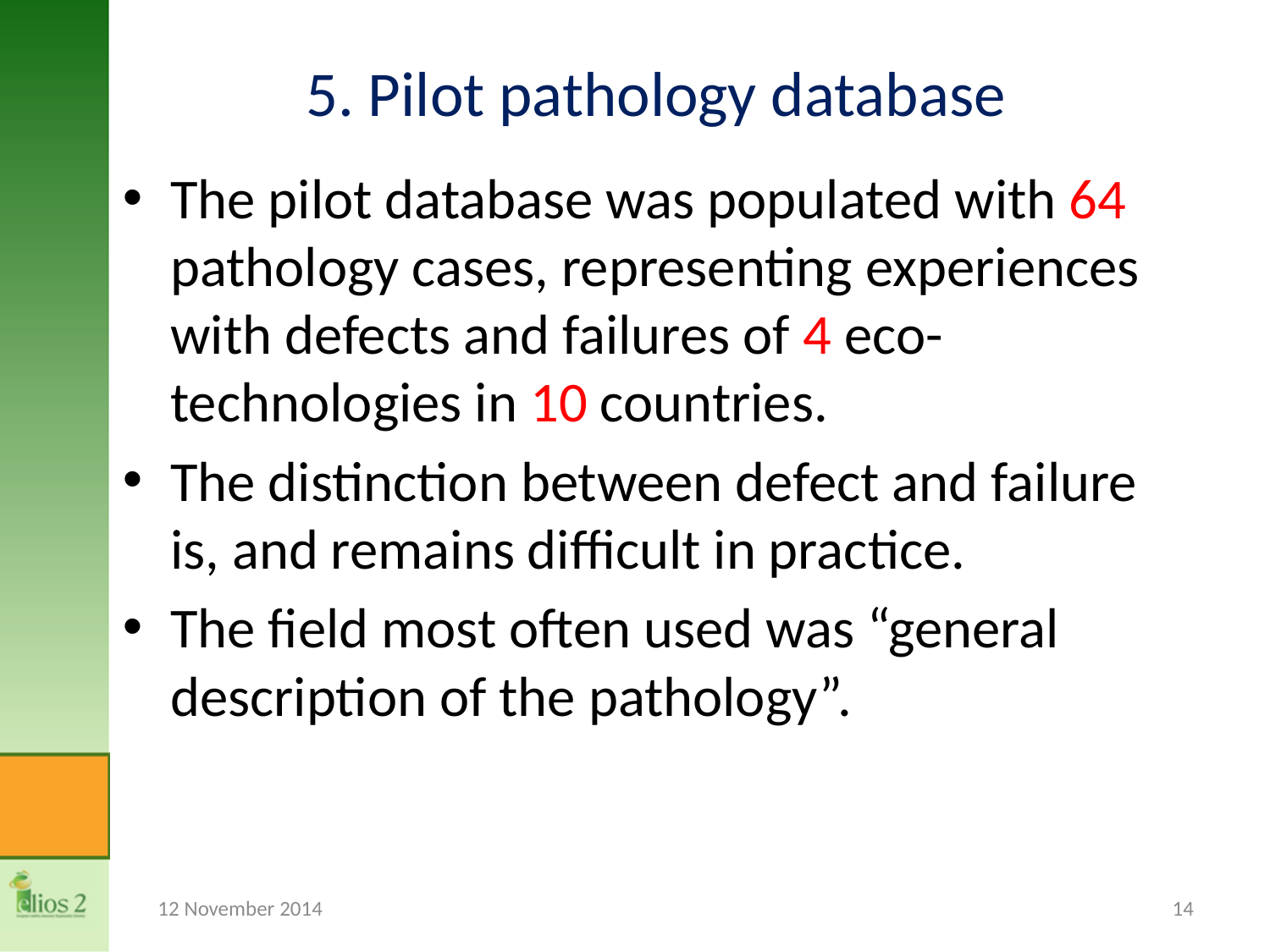

# 5. Pilot pathology database
The pilot database was populated with 64 pathology cases, representing experiences with defects and failures of 4 eco-technologies in 10 countries.
The distinction between defect and failure is, and remains difficult in practice.
The field most often used was “general description of the pathology”.

12 November 2014
14